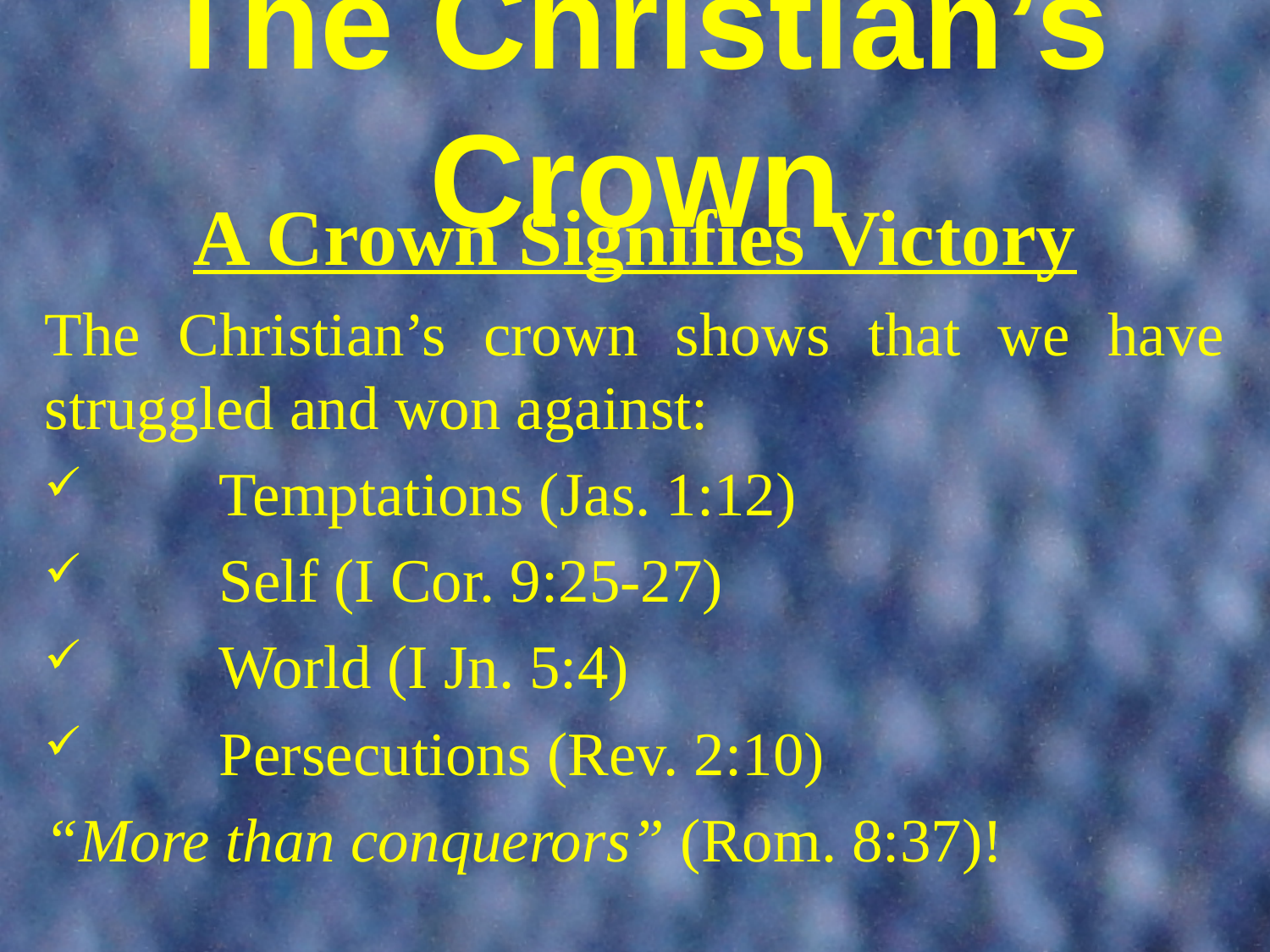

# The Christian’s Crown
A Crown Signifies Victory
The Christian’s crown shows that we have struggled and won against:
	Temptations (Jas. 1:12)
	Self (I Cor. 9:25-27)
	World (I Jn. 5:4)
	Persecutions (Rev. 2:10)
“More than conquerors” (Rom. 8:37)!